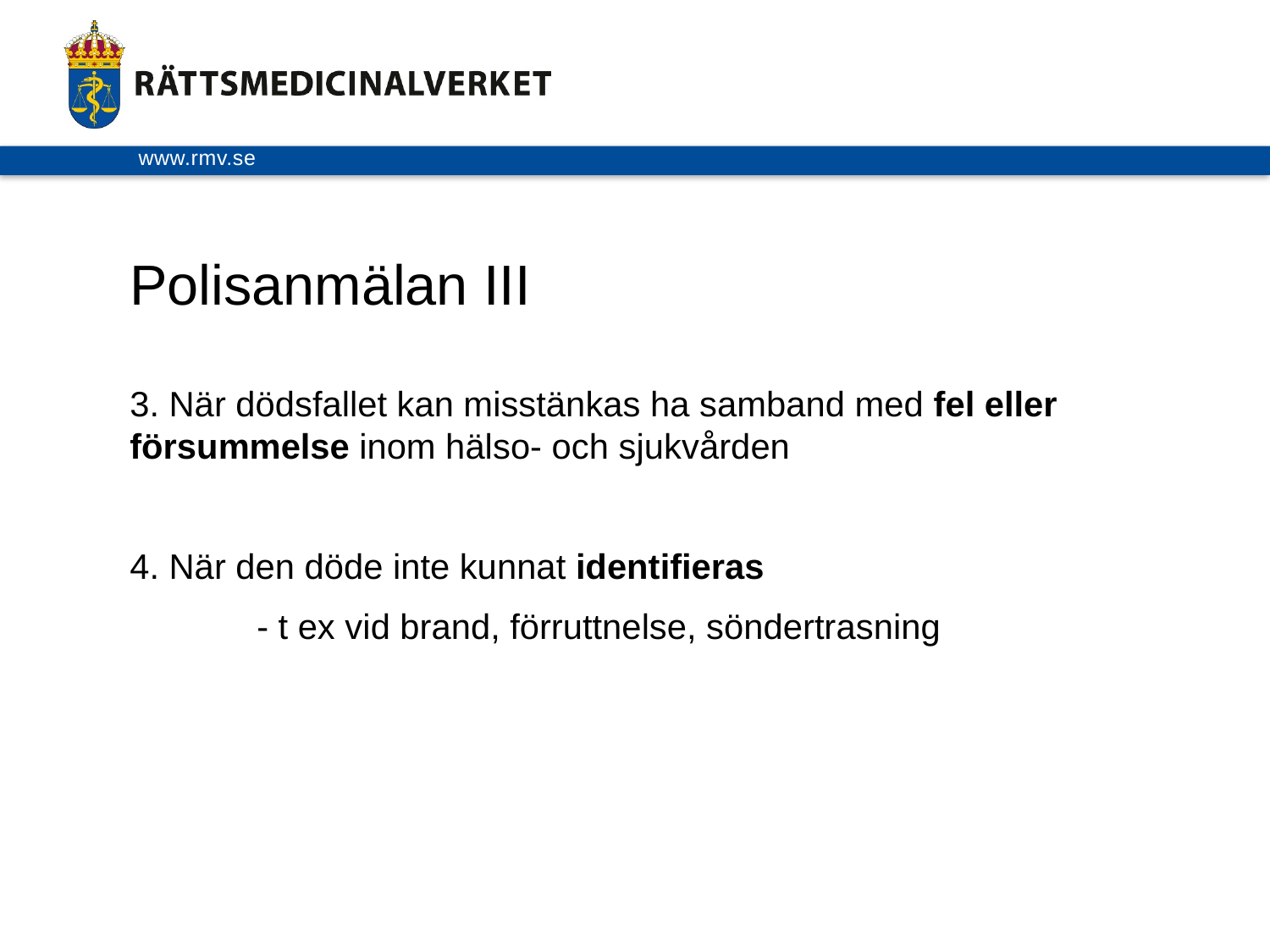

Polisanmälan III
3. När dödsfallet kan misstänkas ha samband med fel eller försummelse inom hälso- och sjukvården

4. När den döde inte kunnat identifieras
	- t ex vid brand, förruttnelse, söndertrasning